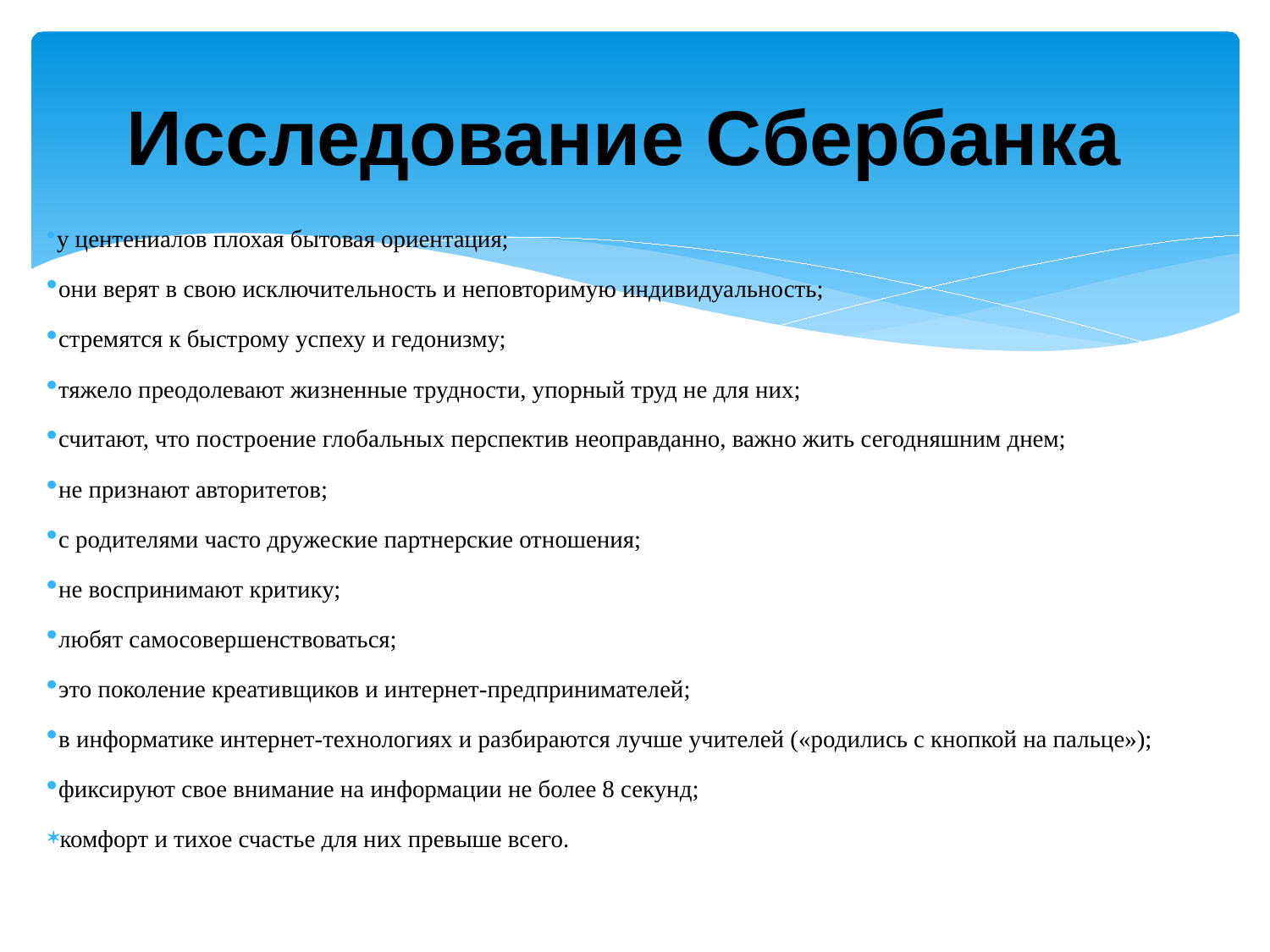

# Исследование Cбербанка
 у центениалов плохая бытовая ориентация;
 они верят в свою исключительность и неповторимую индивидуальность;
 стремятся к быстрому успеху и гедонизму;
 тяжело преодолевают жизненные трудности, упорный труд не для них;
 считают, что построение глобальных перспектив неоправданно, важно жить сегодняшним днем;
 не признают авторитетов;
 с родителями часто дружеские партнерские отношения;
 не воспринимают критику;
 любят самосовершенствоваться;
 это поколение креативщиков и интернет-предпринимателей;
 в информатике интернет-технологиях и разбираются лучше учителей («родились с кнопкой на пальце»);
 фиксируют свое внимание на информации не более 8 секунд;
 комфорт и тихое счастье для них превыше всего.